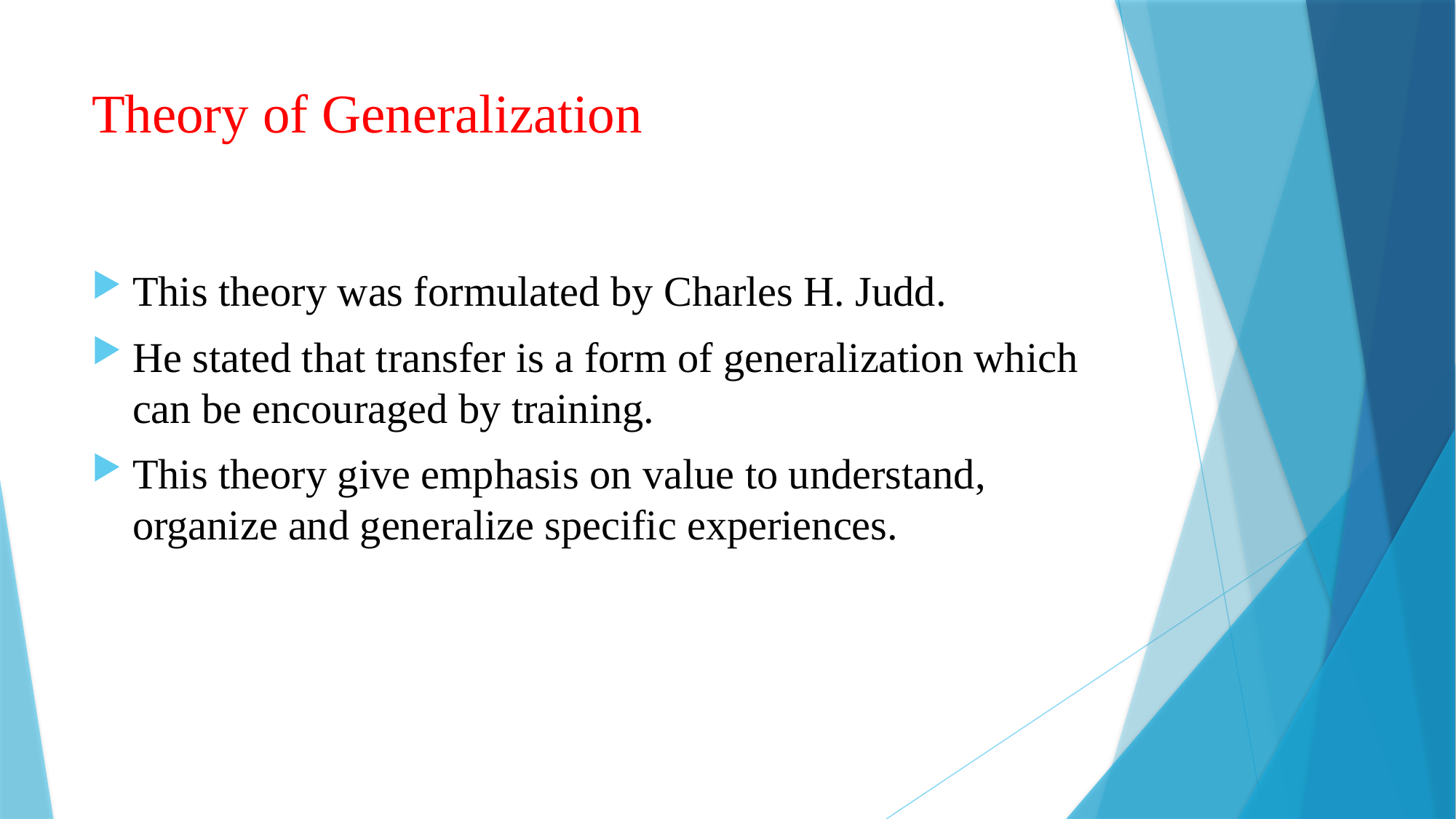

# Theory of Generalization
This theory was formulated by Charles H. Judd.
He stated that transfer is a form of generalization which can be encouraged by training.
This theory give emphasis on value to understand, organize and generalize specific experiences.